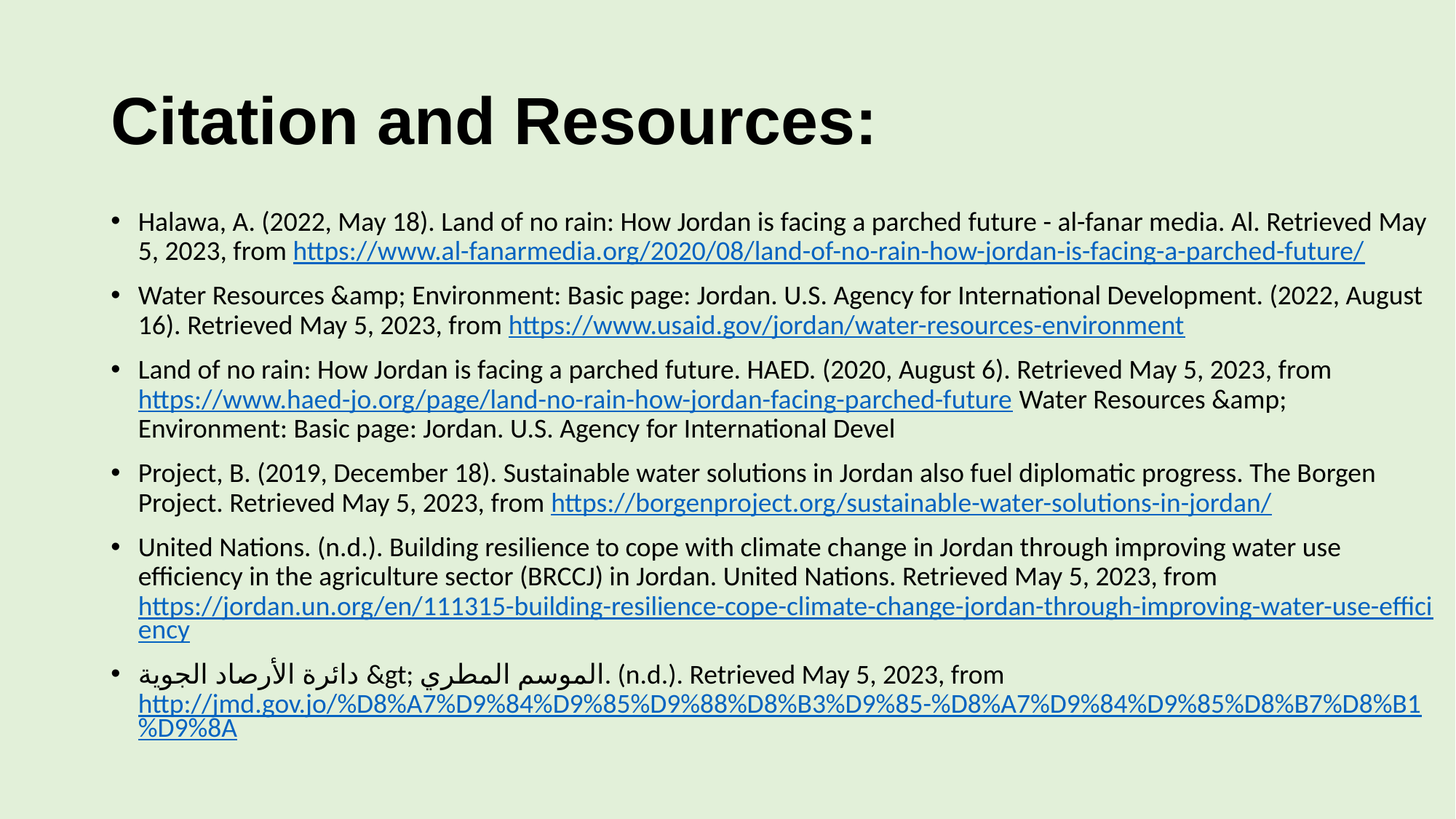

# Citation and Resources:
Halawa, A. (2022, May 18). Land of no rain: How Jordan is facing a parched future - al-fanar media. Al. Retrieved May 5, 2023, from https://www.al-fanarmedia.org/2020/08/land-of-no-rain-how-jordan-is-facing-a-parched-future/
Water Resources &amp; Environment: Basic page: Jordan. U.S. Agency for International Development. (2022, August 16). Retrieved May 5, 2023, from https://www.usaid.gov/jordan/water-resources-environment
Land of no rain: How Jordan is facing a parched future. HAED. (2020, August 6). Retrieved May 5, 2023, from https://www.haed-jo.org/page/land-no-rain-how-jordan-facing-parched-future Water Resources &amp; Environment: Basic page: Jordan. U.S. Agency for International Devel
Project, B. (2019, December 18). Sustainable water solutions in Jordan also fuel diplomatic progress. The Borgen Project. Retrieved May 5, 2023, from https://borgenproject.org/sustainable-water-solutions-in-jordan/
United Nations. (n.d.). Building resilience to cope with climate change in Jordan through improving water use efficiency in the agriculture sector (BRCCJ) in Jordan. United Nations. Retrieved May 5, 2023, from https://jordan.un.org/en/111315-building-resilience-cope-climate-change-jordan-through-improving-water-use-efficiency
دائرة الأرصاد الجوية &gt; الموسم المطري. (n.d.). Retrieved May 5, 2023, from http://jmd.gov.jo/%D8%A7%D9%84%D9%85%D9%88%D8%B3%D9%85-%D8%A7%D9%84%D9%85%D8%B7%D8%B1%D9%8A